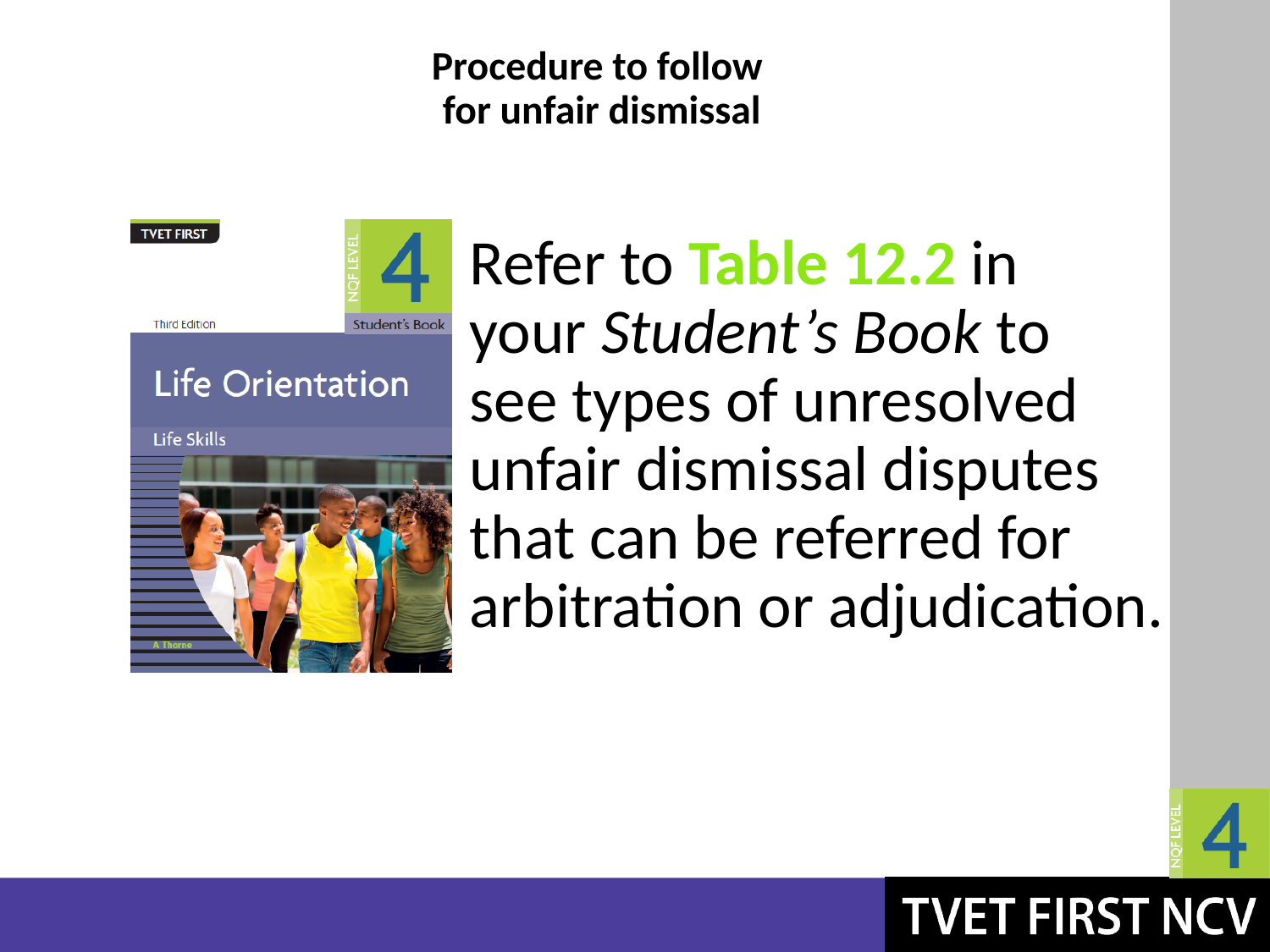

# Procedure to follow for unfair dismissal
Refer to Table 12.2 in    your Student’s Book to  see types of unresolved unfair dismissal disputes that can be referred for arbitration or adjudication.